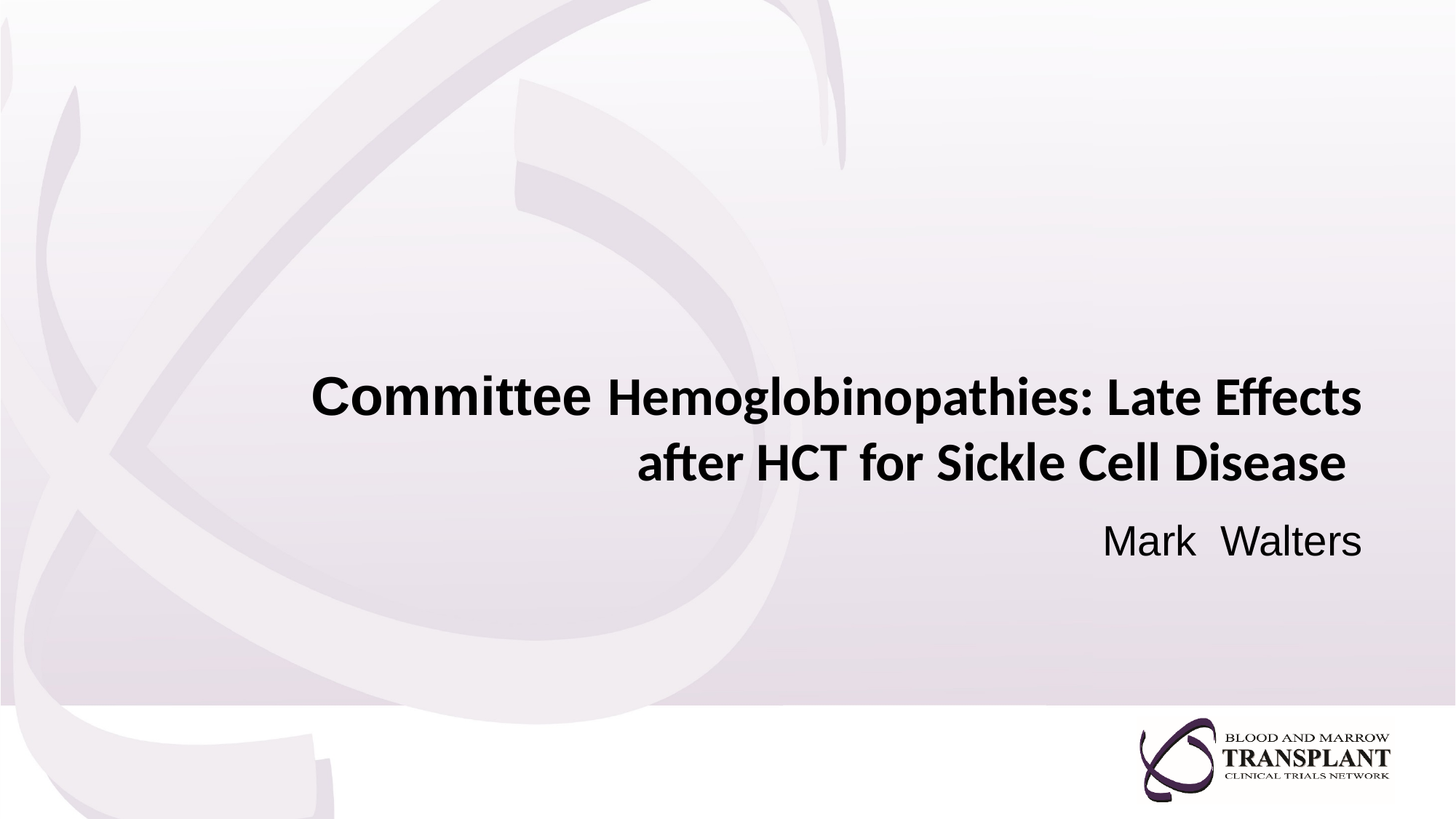

Committee Hemoglobinopathies: Late Effects after HCT for Sickle Cell Disease

Mark  Walters